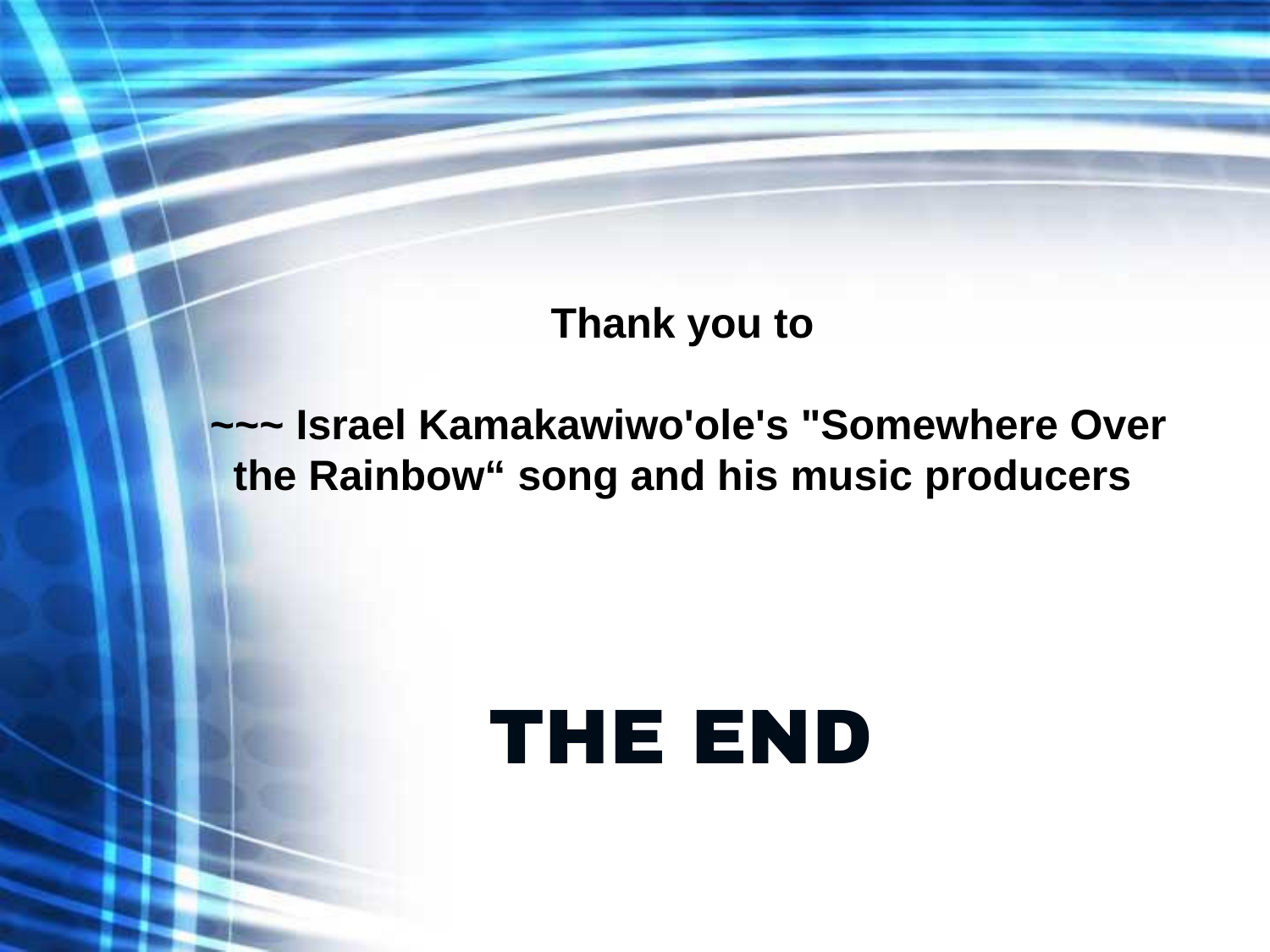

Thank you to

 ~~~ Israel Kamakawiwo'ole's "Somewhere Over the Rainbow“ song and his music producers

# THE END